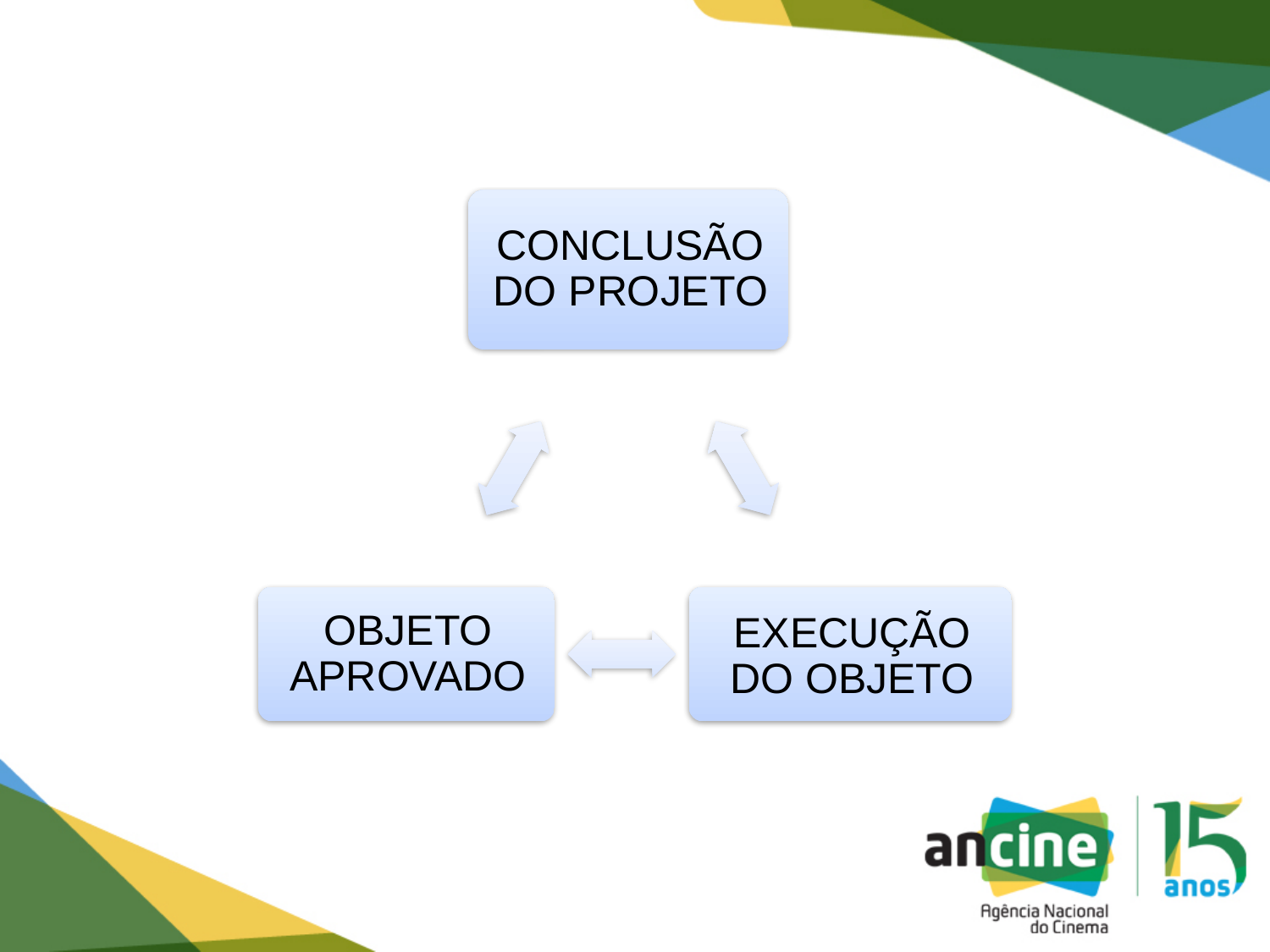

CONCLUSÃO DO PROJETO

EXECUÇÃO DO OBJETO

OBJETO APROVADO